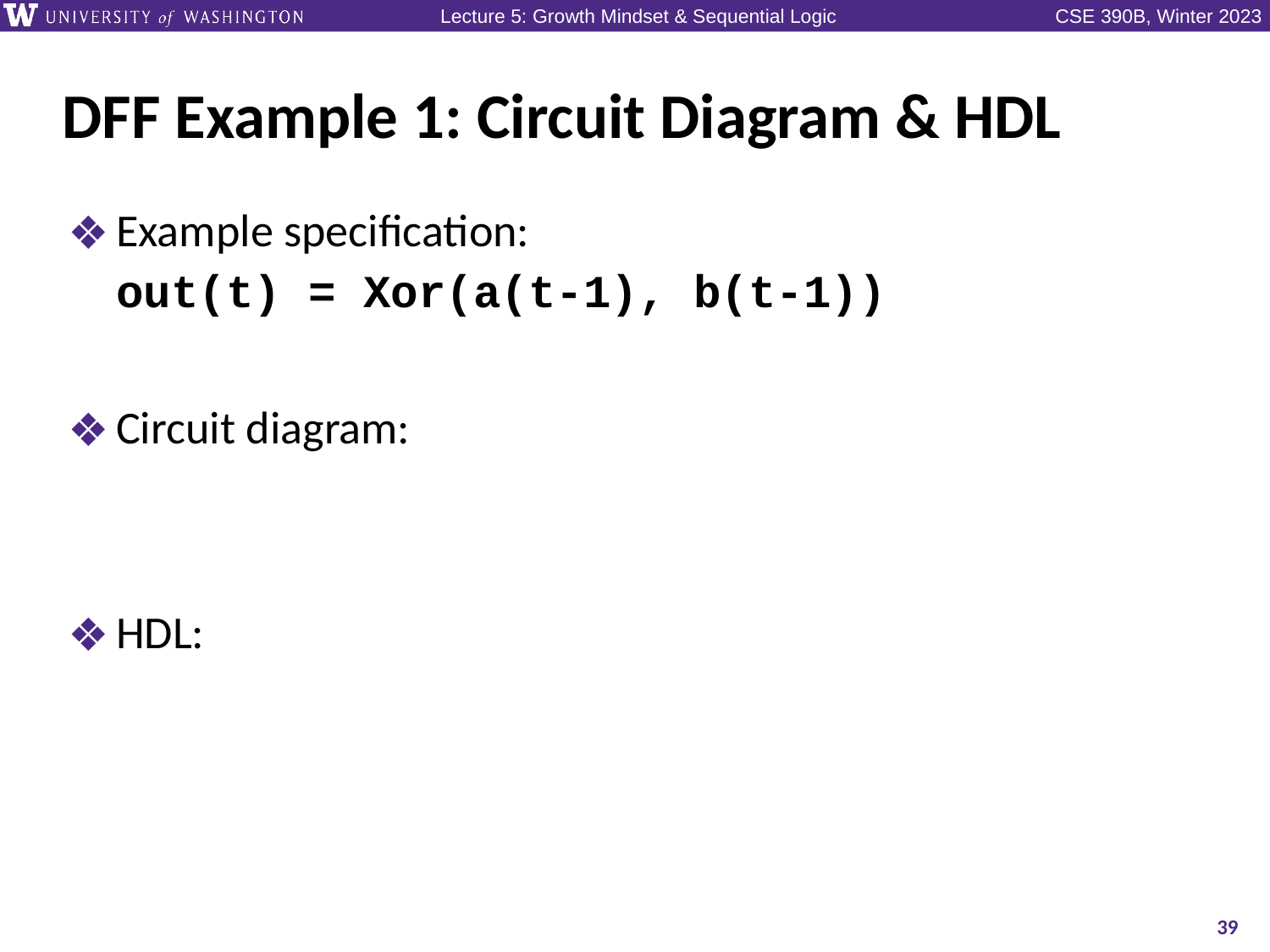

# DFF Example 1: Circuit Diagram & HDL
Example specification:
out(t) = Xor(a(t-1), b(t-1))

Circuit diagram:

HDL:

39